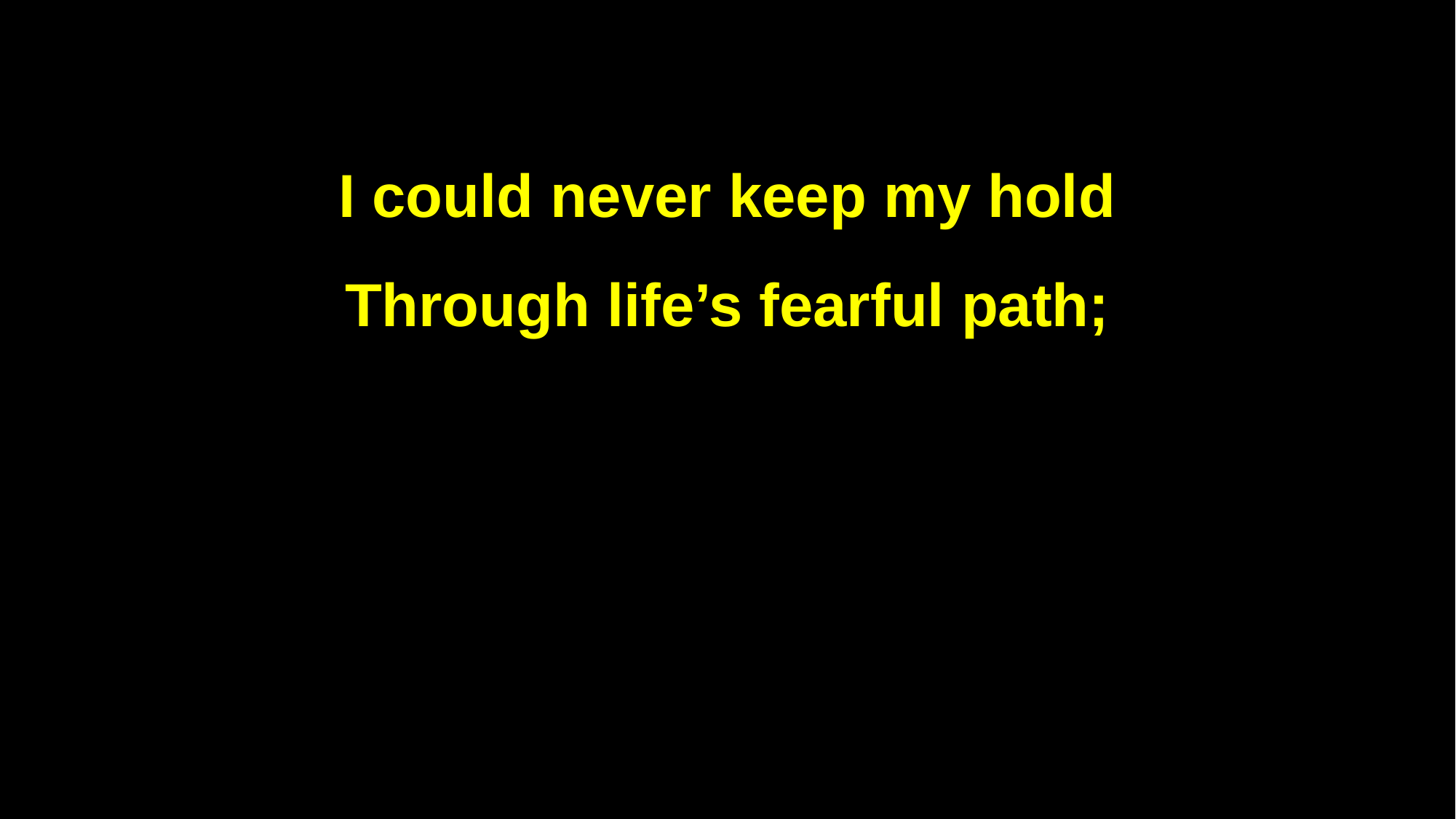

I could never keep my hold
Through life’s fearful path;